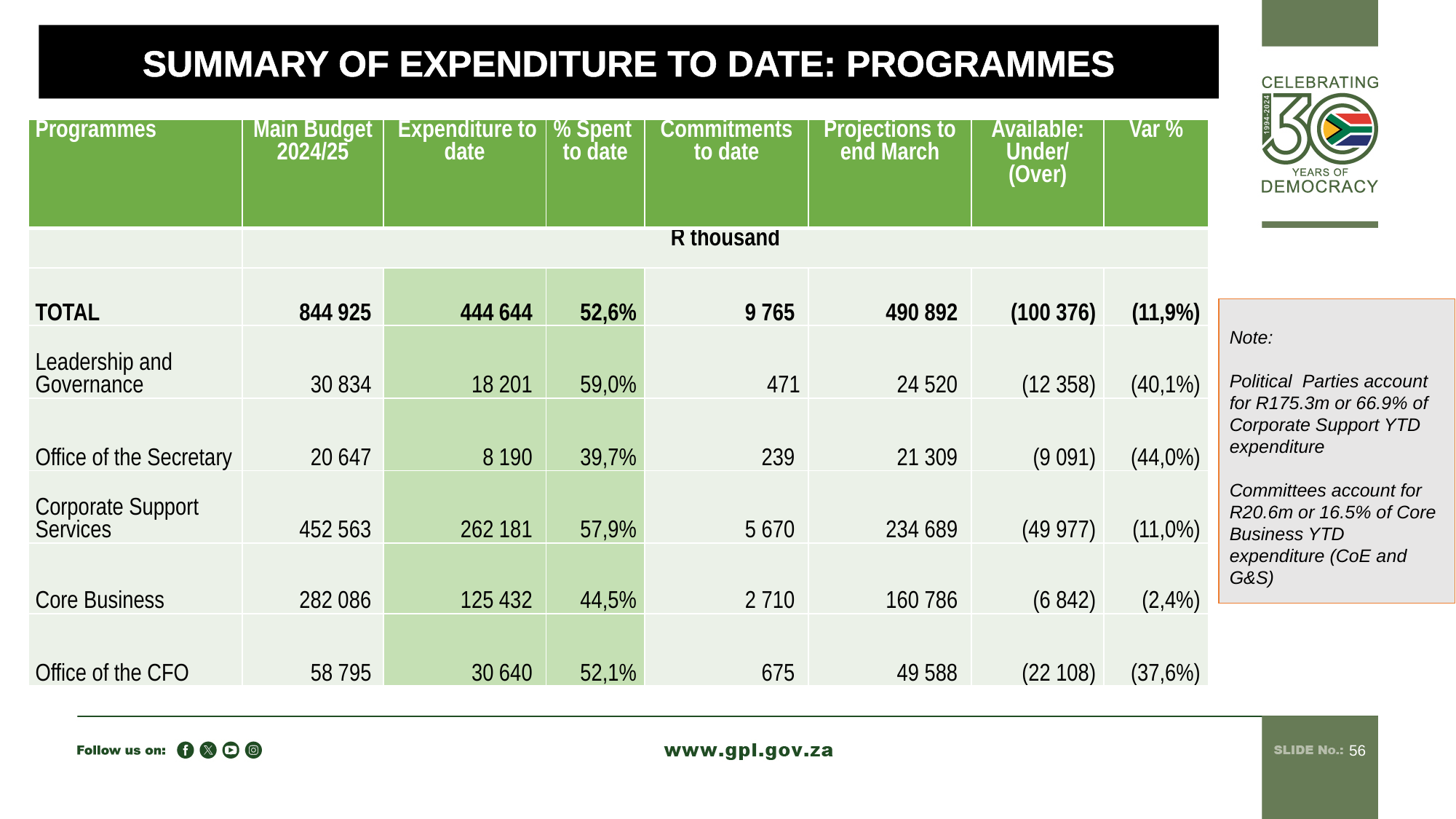

SUMMARY OF EXPENDITURE TO DATE: PROGRAMMES
| Programmes | Main Budget 2024/25 | Expenditure to date | % Spent to date | Commitments to date | Projections to end March | Available: Under/ (Over) | Var % |
| --- | --- | --- | --- | --- | --- | --- | --- |
|  | R thousand |  |  |  |  |  |  |
| TOTAL | 844 925 | 444 644 | 52,6% | 9 765 | 490 892 | (100 376) | (11,9%) |
| Leadership and Governance | 30 834 | 18 201 | 59,0% | 471 | 24 520 | (12 358) | (40,1%) |
| Office of the Secretary | 20 647 | 8 190 | 39,7% | 239 | 21 309 | (9 091) | (44,0%) |
| Corporate Support Services | 452 563 | 262 181 | 57,9% | 5 670 | 234 689 | (49 977) | (11,0%) |
| Core Business | 282 086 | 125 432 | 44,5% | 2 710 | 160 786 | (6 842) | (2,4%) |
| Office of the CFO | 58 795 | 30 640 | 52,1% | 675 | 49 588 | (22 108) | (37,6%) |

Note:

Political  Parties account for R175.3m or 66.9% of Corporate Support YTD expenditure

Committees account for R20.6m or 16.5% of Core Business YTD expenditure (CoE and G&S)

56